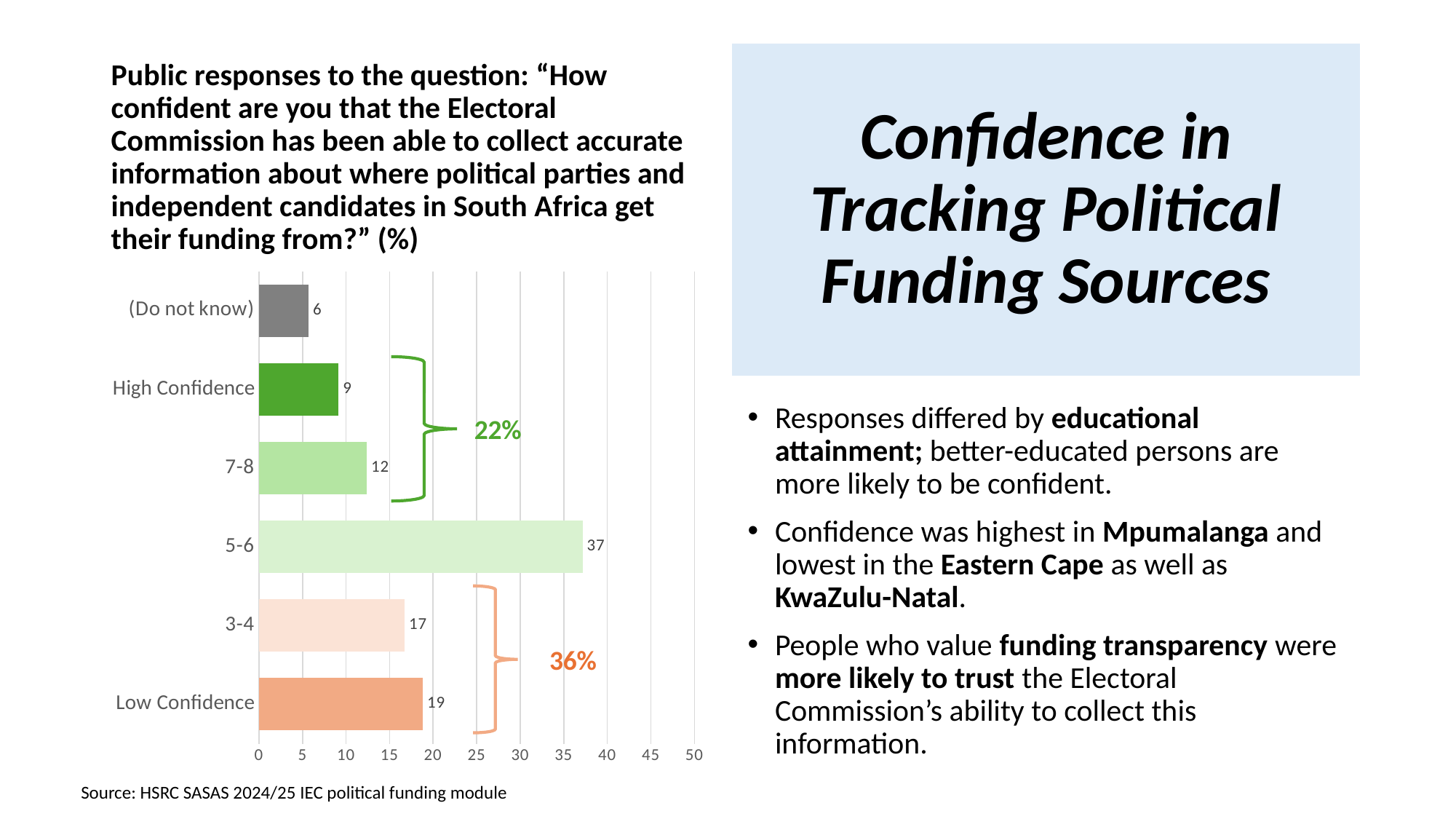

Public responses to the question: “How confident are you that the Electoral Commission has been able to collect accurate information about where political parties and independent candidates in South Africa get their funding from?” (%)
# Confidence in Tracking Political Funding Sources

### Chart

| Category |  |
|---|---|
| Low Confidence | 18.82 |
| 3-4 | 16.74 |
| 5-6 | 37.18 |
| 7-8 | 12.4 |
| High Confidence | 9.148 |
| (Do not know) | 5.713 |
Responses differed by educational attainment; better-educated persons are more likely to be confident.
Confidence was highest in Mpumalanga and lowest in the Eastern Cape as well as KwaZulu-Natal.
People who value funding transparency were more likely to trust the Electoral Commission’s ability to collect this information.
Source: HSRC SASAS 2024/25 IEC political funding module